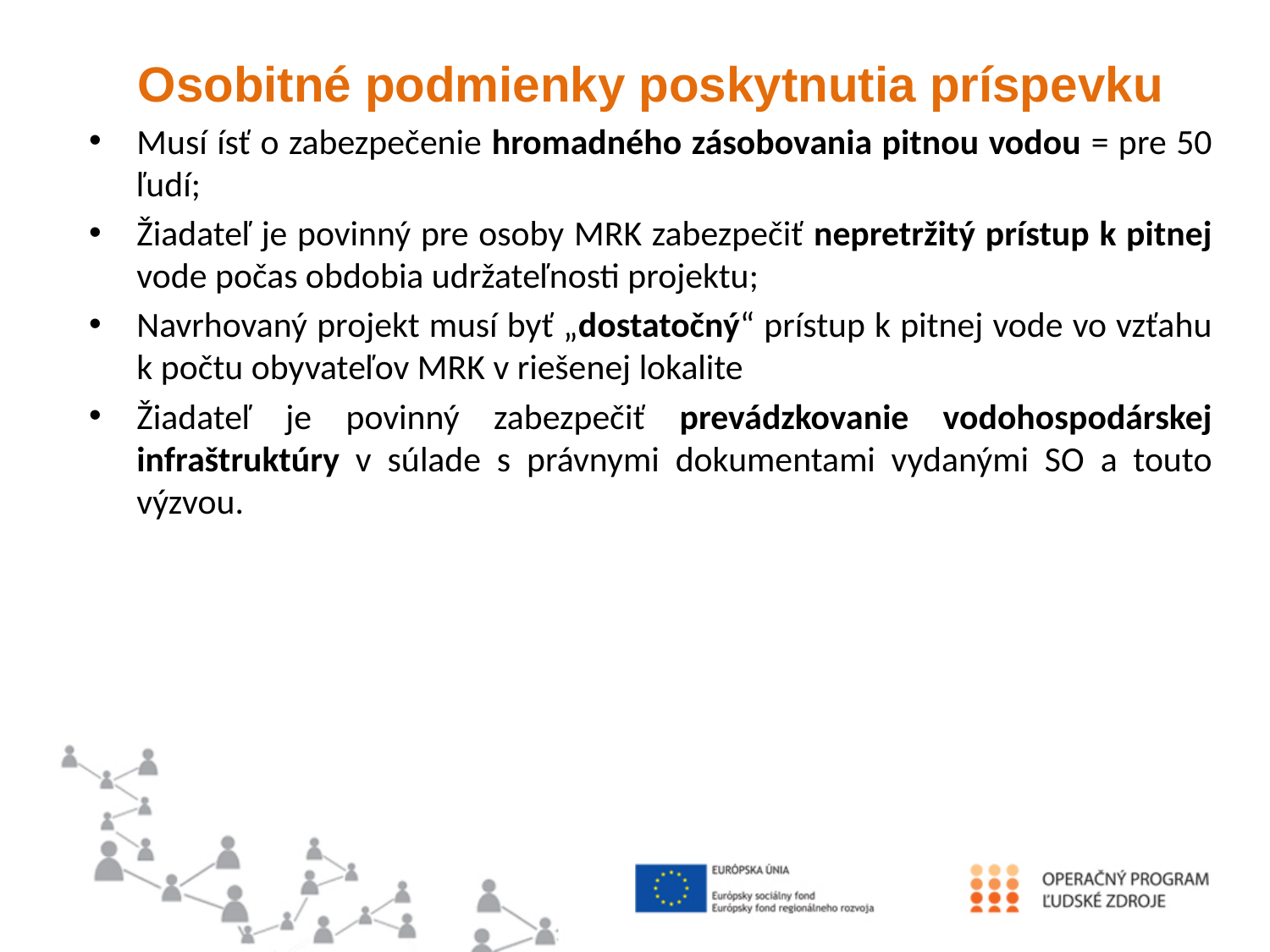

#
Osobitné podmienky poskytnutia príspevku
Musí ísť o zabezpečenie hromadného zásobovania pitnou vodou = pre 50 ľudí;
Žiadateľ je povinný pre osoby MRK zabezpečiť nepretržitý prístup k pitnej vode počas obdobia udržateľnosti projektu;
Navrhovaný projekt musí byť „dostatočný“ prístup k pitnej vode vo vzťahu k počtu obyvateľov MRK v riešenej lokalite
Žiadateľ je povinný zabezpečiť prevádzkovanie vodohospodárskej infraštruktúry v súlade s právnymi dokumentami vydanými SO a touto výzvou.